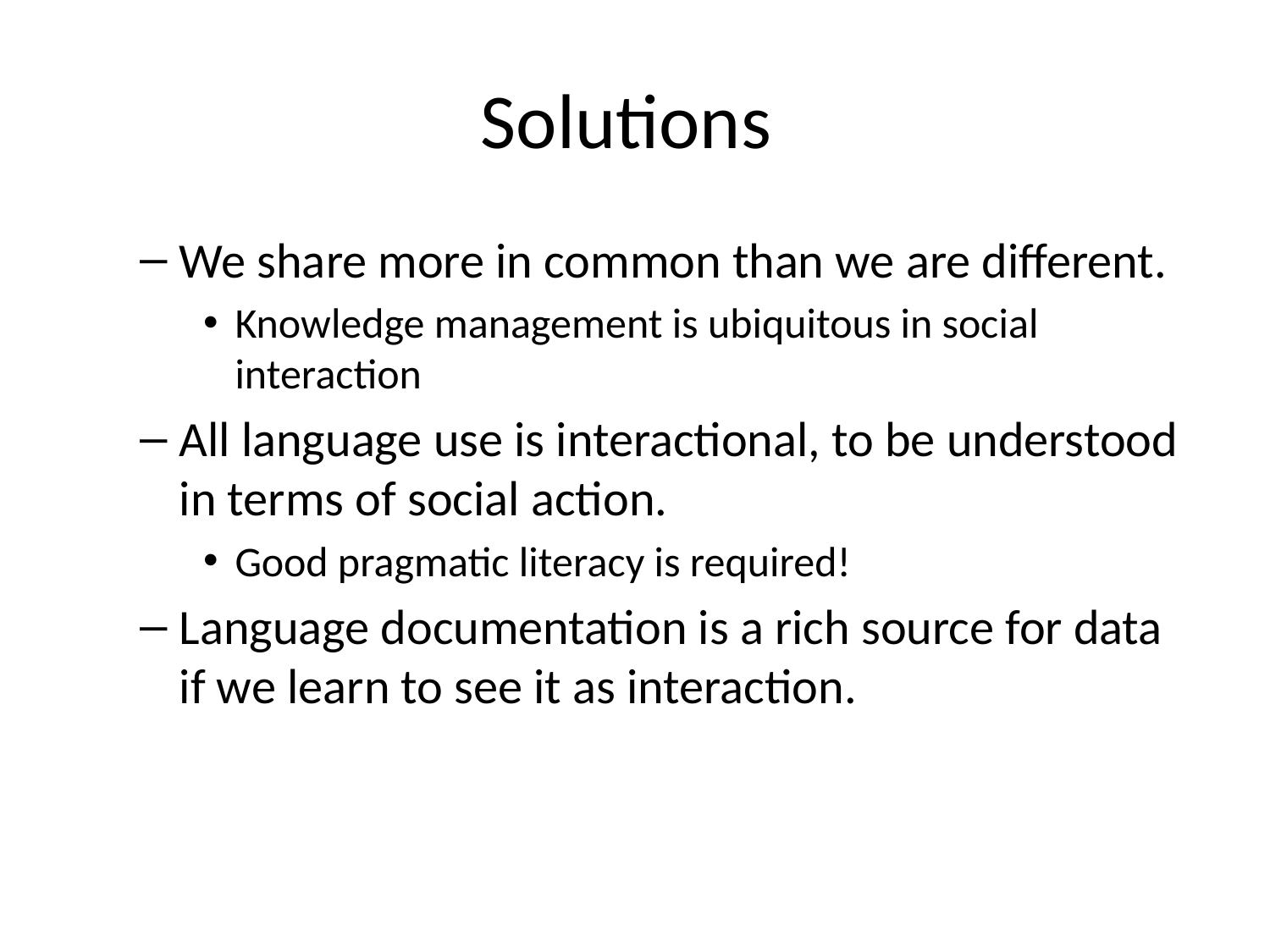

# Solutions
We share more in common than we are different.
Knowledge management is ubiquitous in social interaction
All language use is interactional, to be understood in terms of social action.
Good pragmatic literacy is required!
Language documentation is a rich source for data if we learn to see it as interaction.